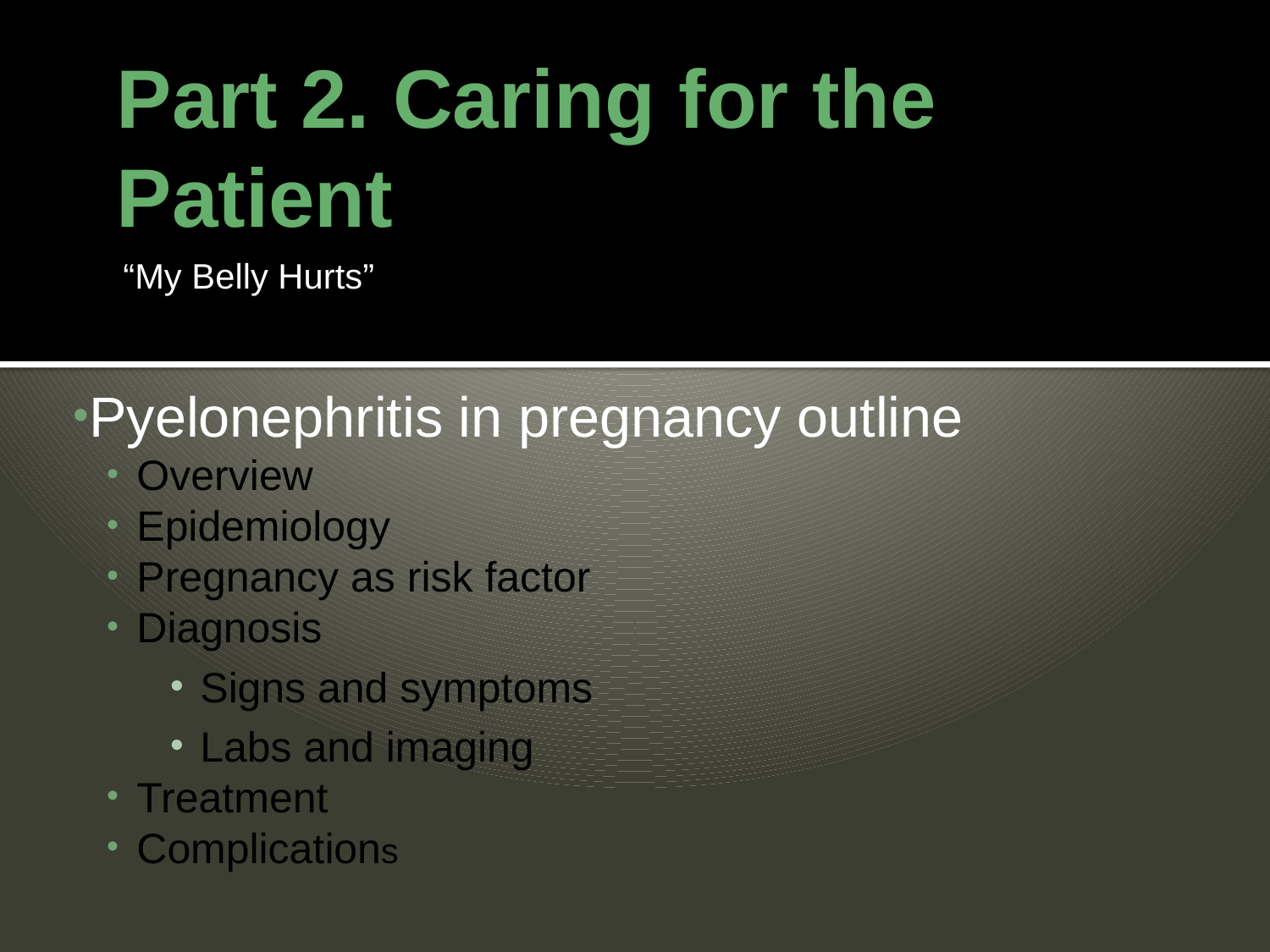

# Part 2. Caring for the Patient
“My Belly Hurts”
Pyelonephritis in pregnancy outline
Overview
Epidemiology
Pregnancy as risk factor
Diagnosis
Signs and symptoms
Labs and imaging
Treatment
Complications